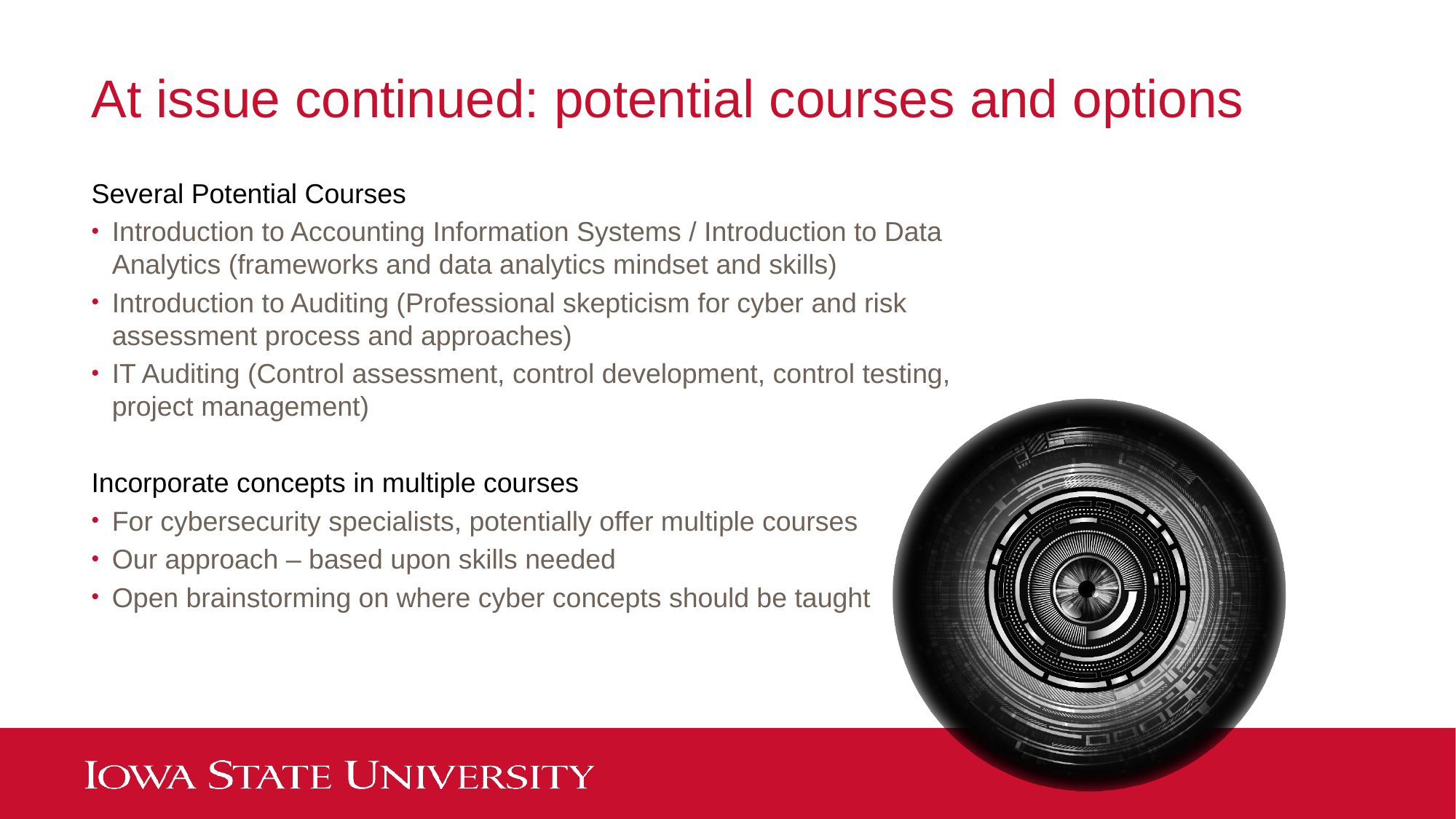

# At issue continued: potential courses and options
Several Potential Courses
Introduction to Accounting Information Systems / Introduction to Data Analytics (frameworks and data analytics mindset and skills)
Introduction to Auditing (Professional skepticism for cyber and risk assessment process and approaches)
IT Auditing (Control assessment, control development, control testing, project management)

Incorporate concepts in multiple courses
For cybersecurity specialists, potentially offer multiple courses
Our approach – based upon skills needed
Open brainstorming on where cyber concepts should be taught